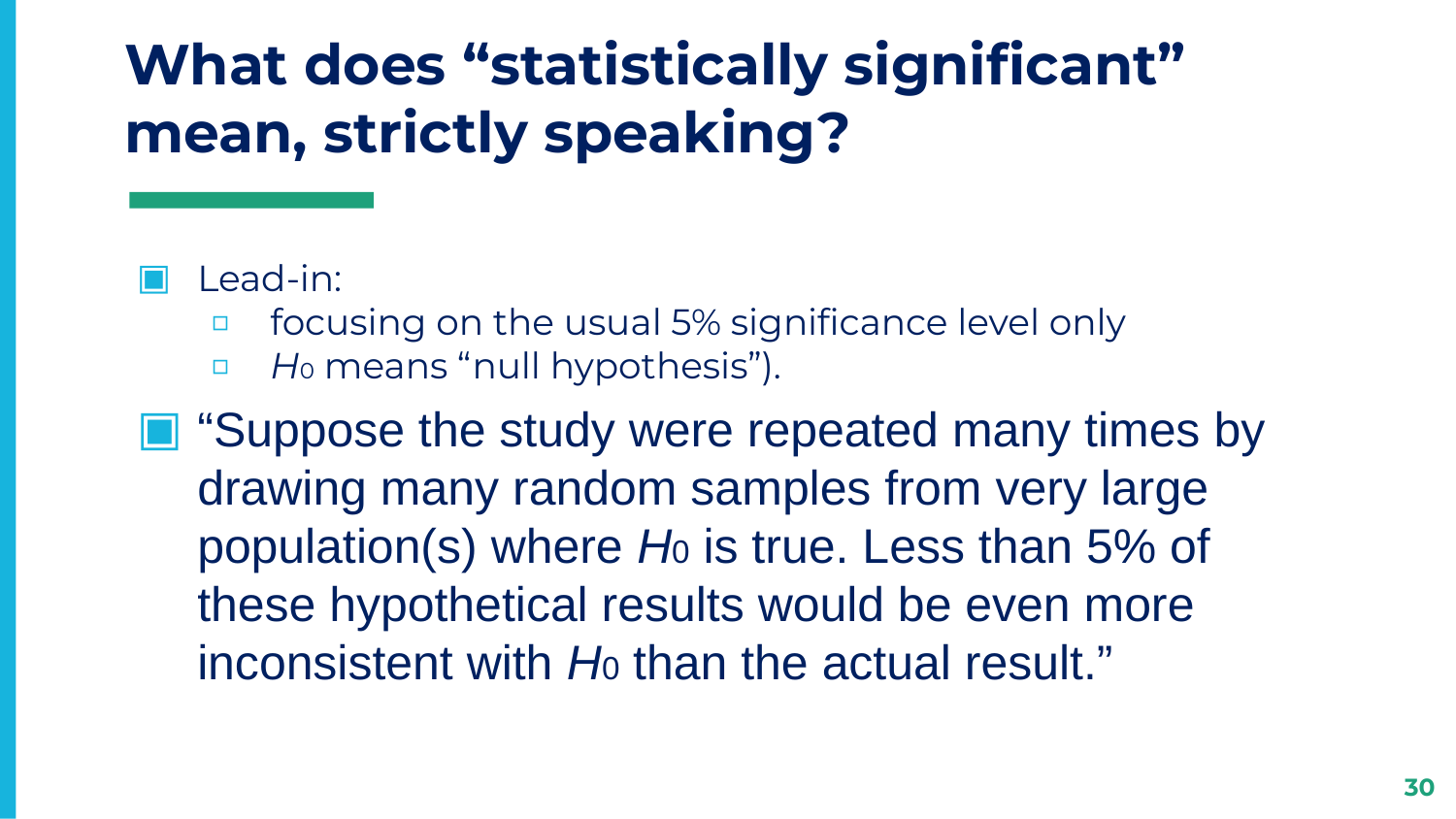

# What does “statistically significant” mean, strictly speaking?
Lead-in:
focusing on the usual 5% significance level only
H0 means “null hypothesis”).
“Suppose the study were repeated many times by drawing many random samples from very large population(s) where H0 is true. Less than 5% of these hypothetical results would be even more inconsistent with H0 than the actual result.”
30